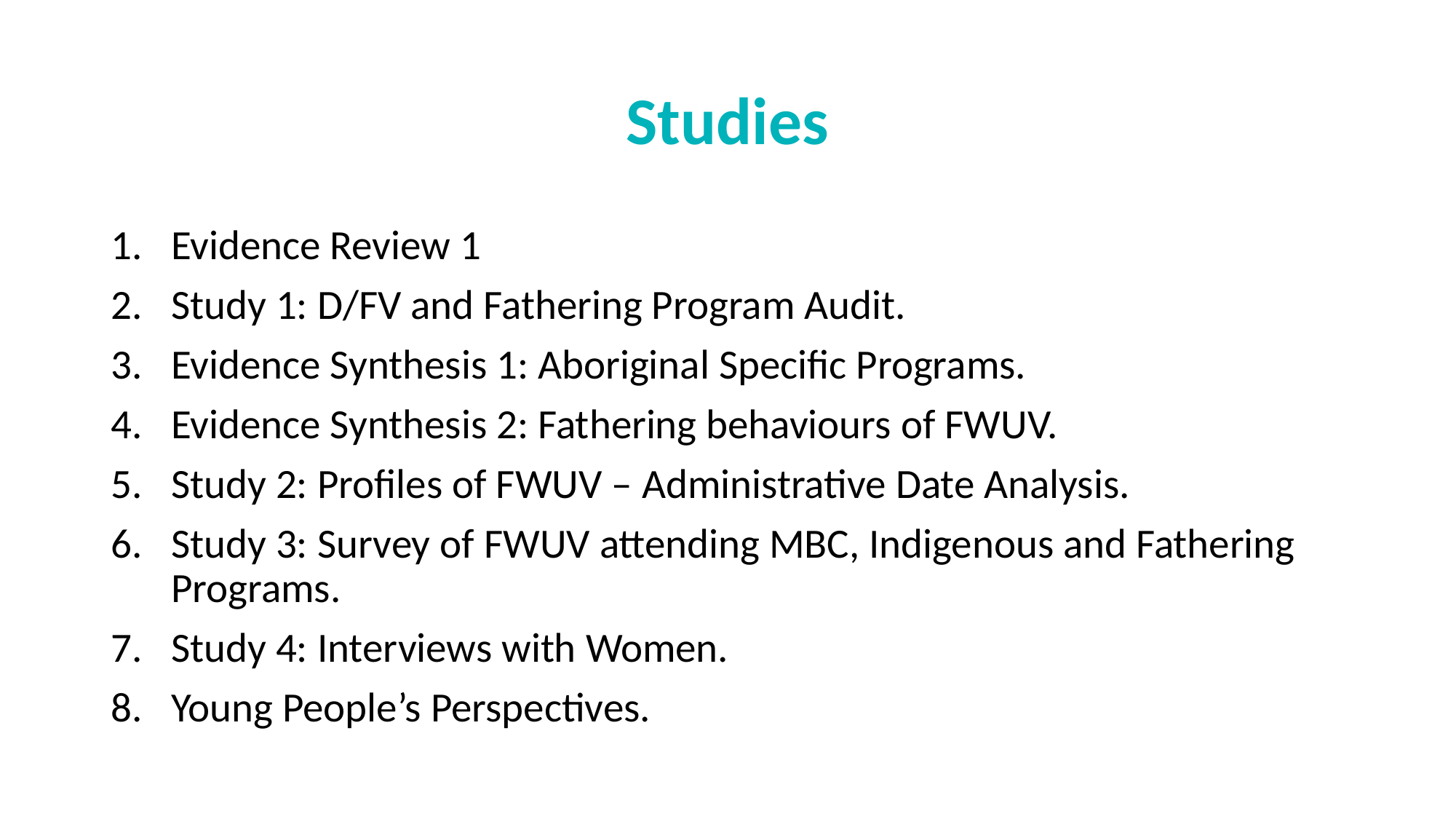

# Studies
Evidence Review 1
Study 1: D/FV and Fathering Program Audit.
Evidence Synthesis 1: Aboriginal Specific Programs.
Evidence Synthesis 2: Fathering behaviours of FWUV.
Study 2: Profiles of FWUV – Administrative Date Analysis.
Study 3: Survey of FWUV attending MBC, Indigenous and Fathering Programs.
Study 4: Interviews with Women.
Young People’s Perspectives.